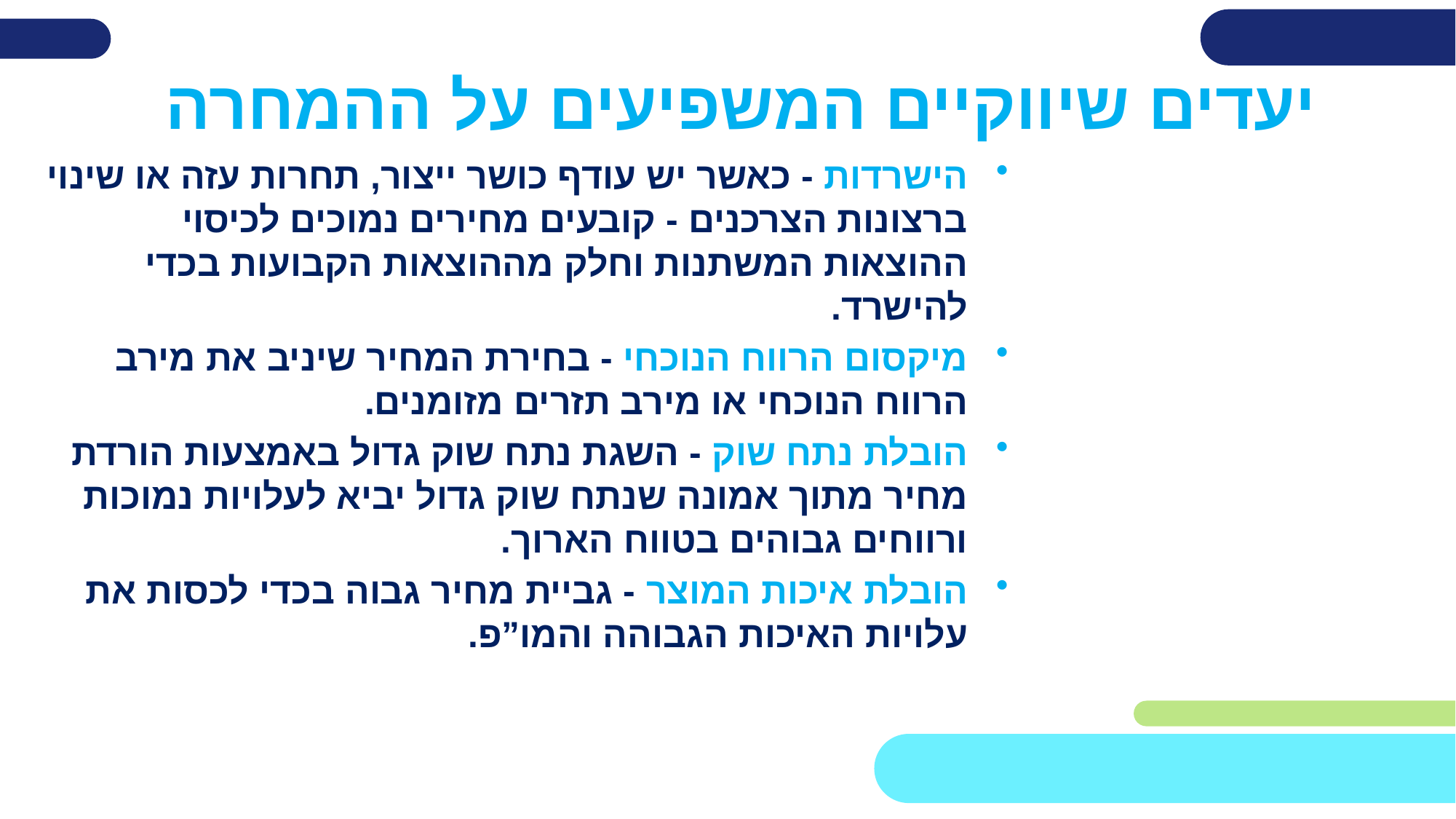

יעדים שיווקיים המשפיעים על ההמחרה
הישרדות - כאשר יש עודף כושר ייצור, תחרות עזה או שינוי ברצונות הצרכנים - קובעים מחירים נמוכים לכיסוי ההוצאות המשתנות וחלק מההוצאות הקבועות בכדי להישרד.
מיקסום הרווח הנוכחי - בחירת המחיר שיניב את מירב הרווח הנוכחי או מירב תזרים מזומנים.
הובלת נתח שוק - השגת נתח שוק גדול באמצעות הורדת מחיר מתוך אמונה שנתח שוק גדול יביא לעלויות נמוכות ורווחים גבוהים בטווח הארוך.
הובלת איכות המוצר - גביית מחיר גבוה בכדי לכסות את עלויות האיכות הגבוהה והמו”פ.